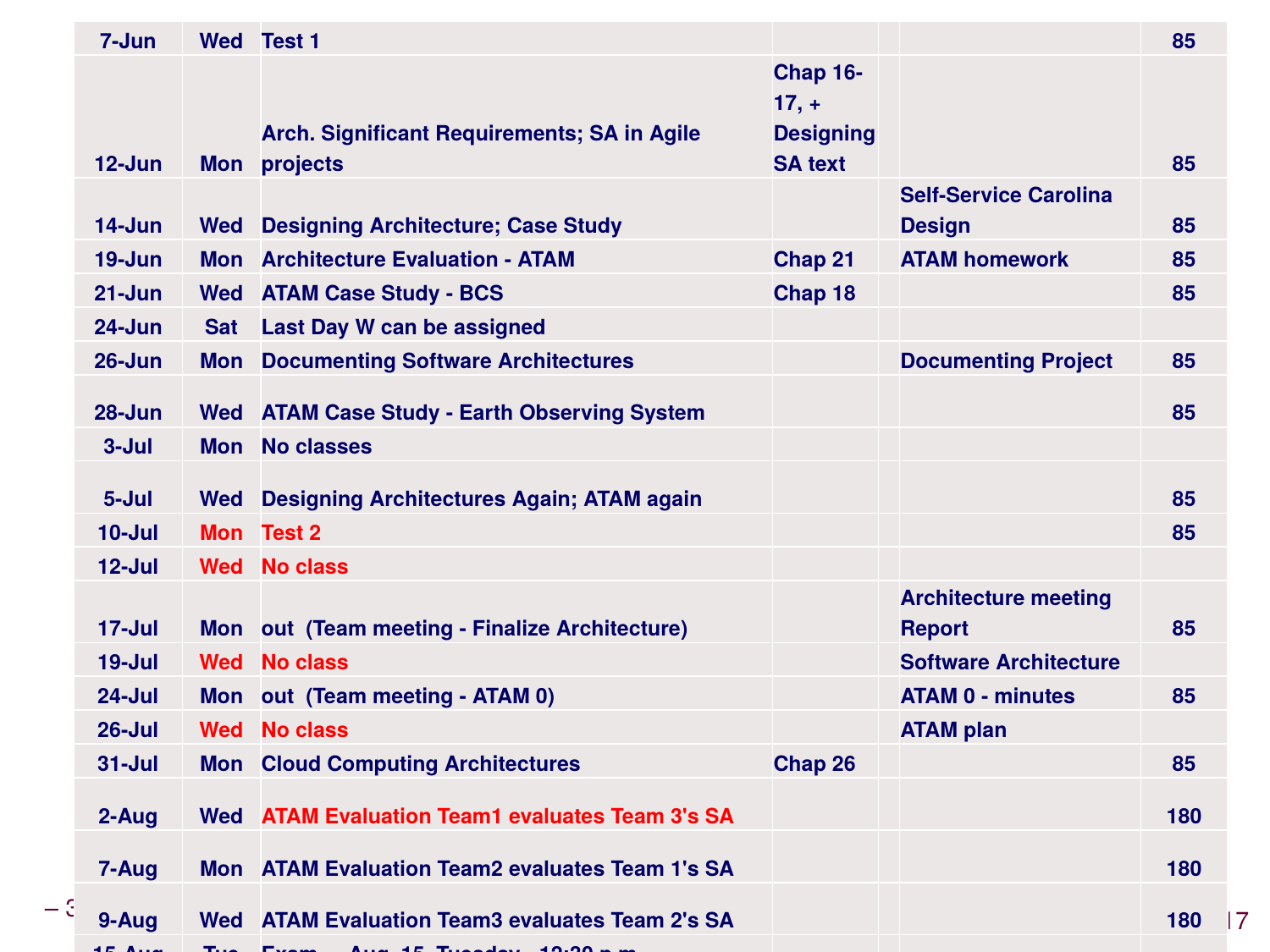

| 7-Jun | Wed | Test 1 |  |  |  | 85 |
| --- | --- | --- | --- | --- | --- | --- |
| 12-Jun | Mon | Arch. Significant Requirements; SA in Agile projects | Chap 16-17, + Designing SA text |  |  | 85 |
| 14-Jun | Wed | Designing Architecture; Case Study |  |  | Self-Service Carolina Design | 85 |
| 19-Jun | Mon | Architecture Evaluation - ATAM | Chap 21 |  | ATAM homework | 85 |
| 21-Jun | Wed | ATAM Case Study - BCS | Chap 18 |  |  | 85 |
| 24-Jun | Sat | Last Day W can be assigned |  |  |  |  |
| 26-Jun | Mon | Documenting Software Architectures |  |  | Documenting Project | 85 |
| 28-Jun | Wed | ATAM Case Study - Earth Observing System |  |  |  | 85 |
| 3-Jul | Mon | No classes |  |  |  |  |
| 5-Jul | Wed | Designing Architectures Again; ATAM again |  |  |  | 85 |
| 10-Jul | Mon | Test 2 |  |  |  | 85 |
| 12-Jul | Wed | No class |  |  |  |  |
| 17-Jul | Mon | out (Team meeting - Finalize Architecture) |  |  | Architecture meeting Report | 85 |
| 19-Jul | Wed | No class |  |  | Software Architecture |  |
| 24-Jul | Mon | out (Team meeting - ATAM 0) |  |  | ATAM 0 - minutes | 85 |
| 26-Jul | Wed | No class |  |  | ATAM plan |  |
| 31-Jul | Mon | Cloud Computing Architectures | Chap 26 |  |  | 85 |
| 2-Aug | Wed | ATAM Evaluation Team1 evaluates Team 3's SA |  |  |  | 180 |
| 7-Aug | Mon | ATAM Evaluation Team2 evaluates Team 1's SA |  |  |  | 180 |
| 9-Aug | Wed | ATAM Evaluation Team3 evaluates Team 2's SA |  |  |  | 180 |
| 15-Aug | Tue | Exam - Aug. 15, Tuesday - 12:30 p.m. |  |  |  |  |
#